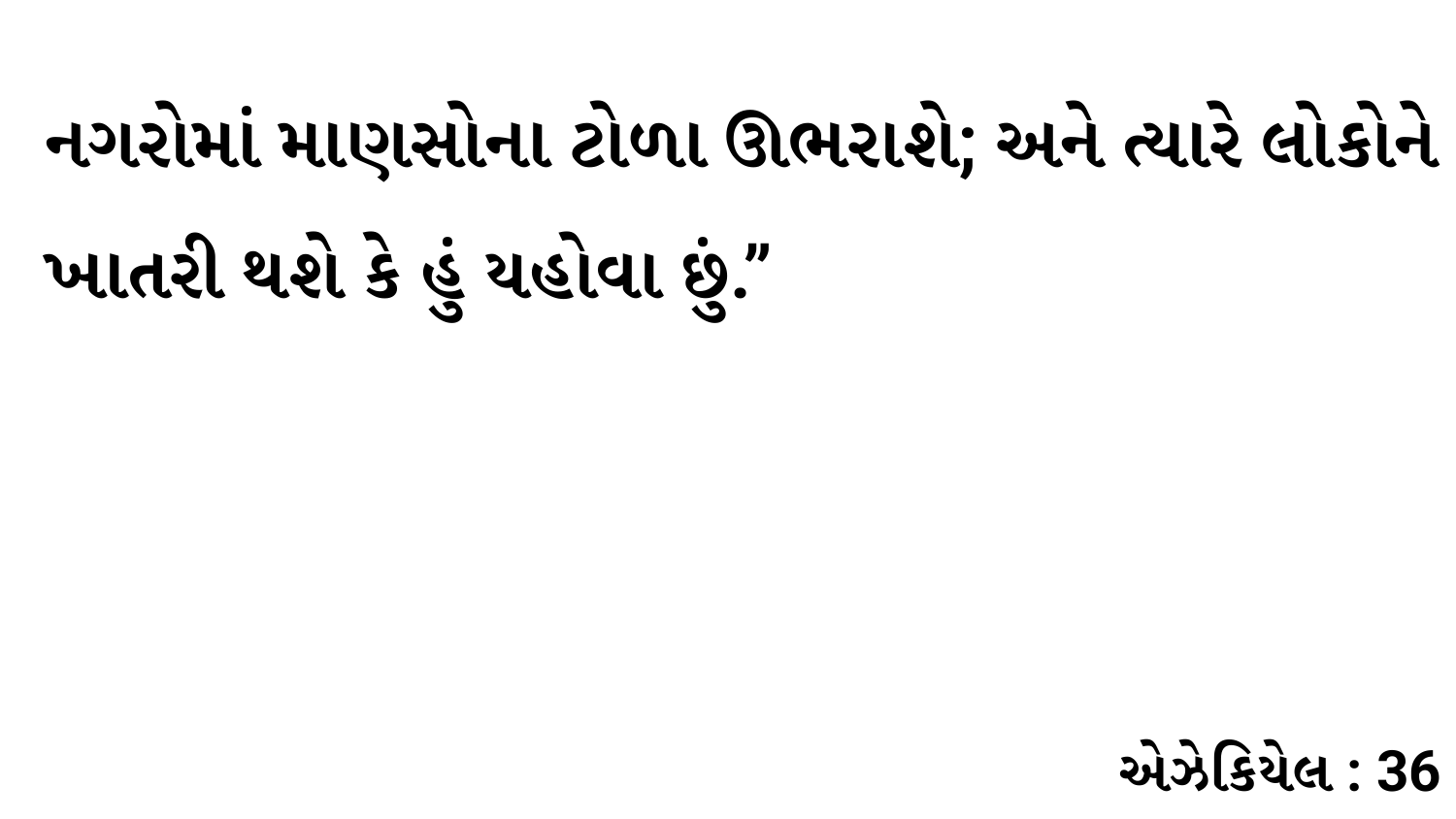

નગરોમાં માણસોના ટોળા ઊભરાશે; અને ત્યારે લોકોને ખાતરી થશે કે હું યહોવા છું.”
એઝેકિયેલ : 36